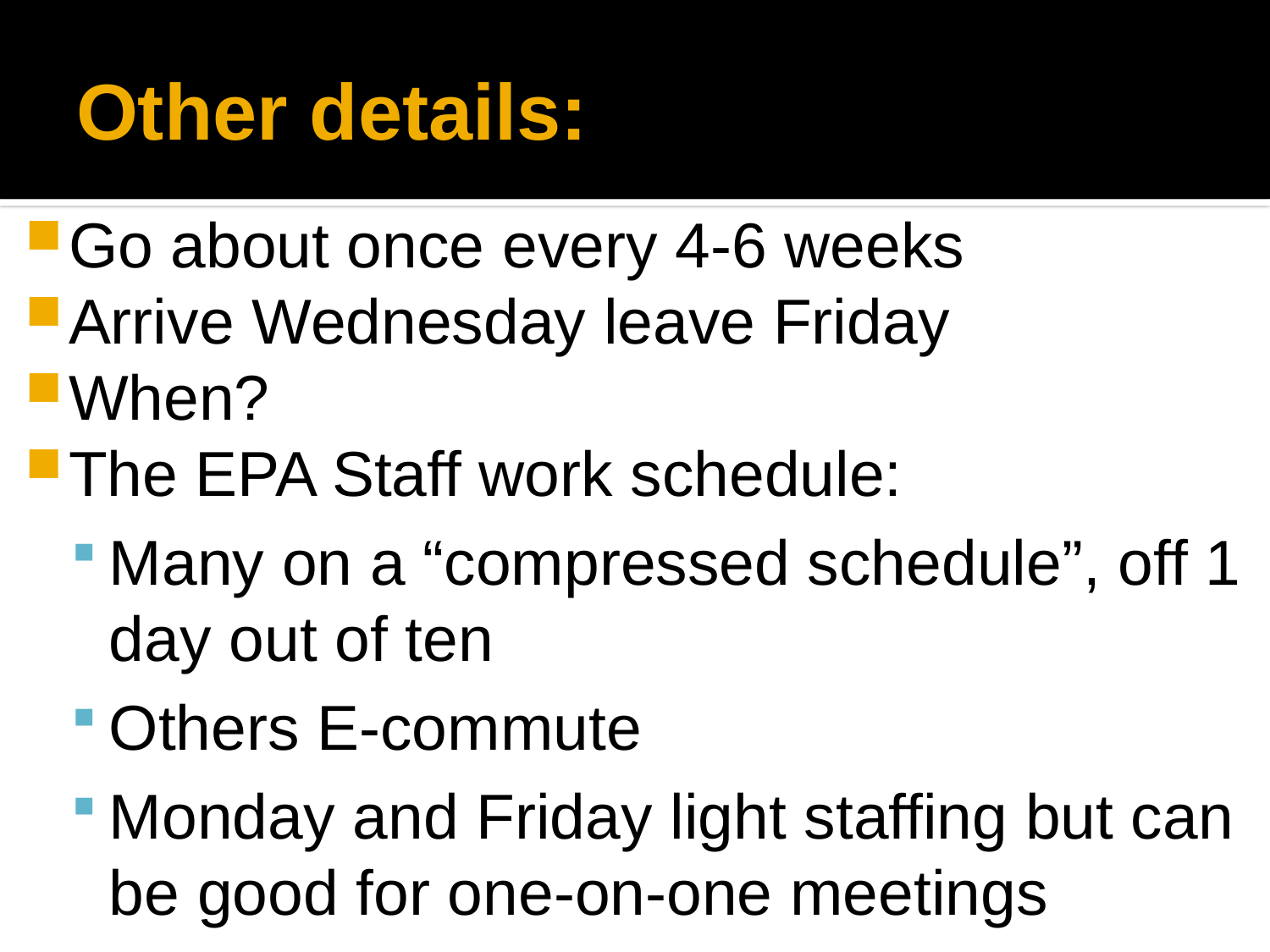

# Other details:
Go about once every 4-6 weeks
Arrive Wednesday leave Friday
When?
The EPA Staff work schedule:
Many on a “compressed schedule”, off 1 day out of ten
Others E-commute
Monday and Friday light staffing but can be good for one-on-one meetings